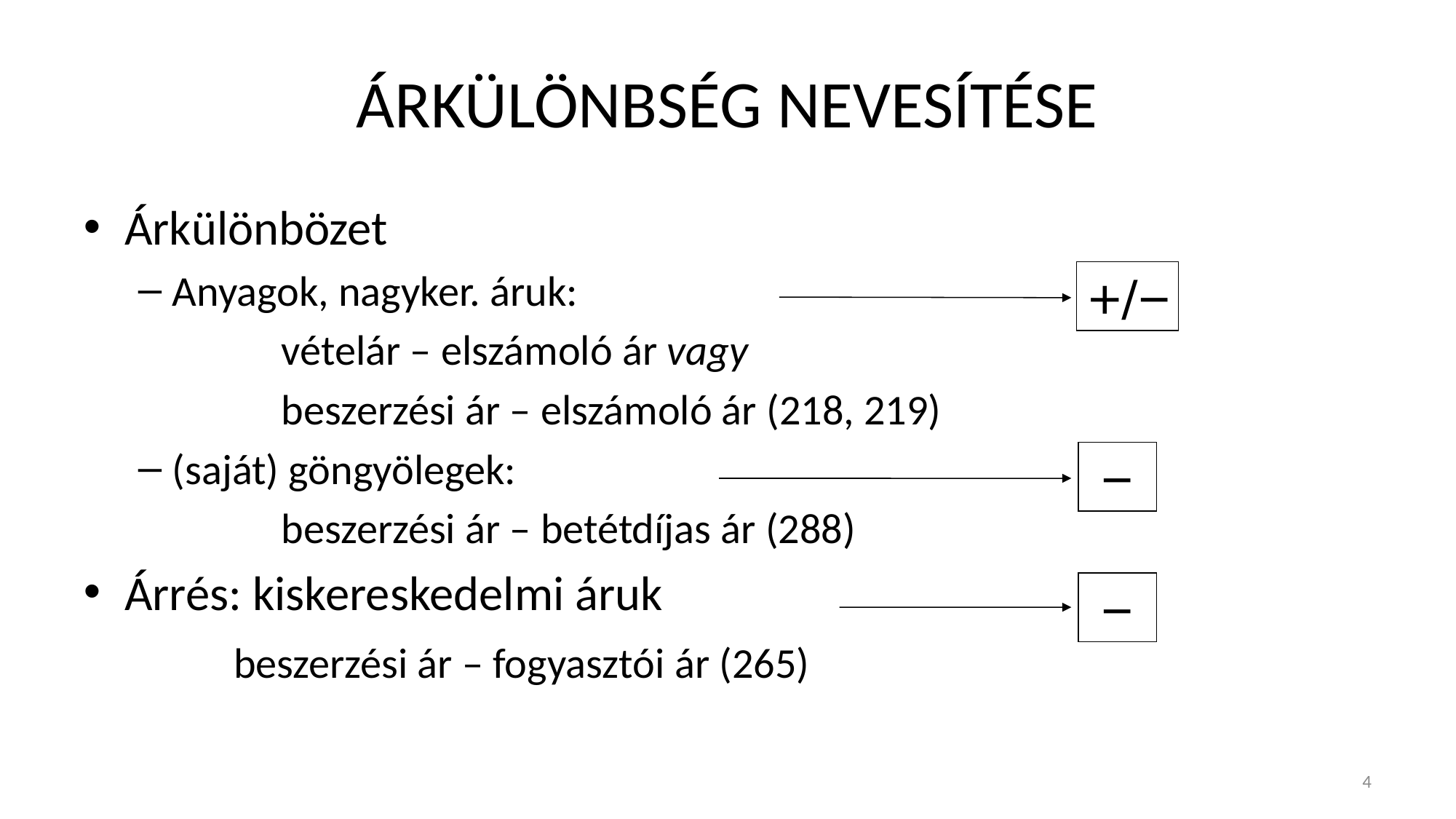

# ÁRKÜLÖNBSÉG NEVESÍTÉSE
Árkülönbözet
Anyagok, nagyker. áruk:
		vételár – elszámoló ár vagy
		beszerzési ár – elszámoló ár (218, 219)
(saját) göngyölegek:
		beszerzési ár – betétdíjas ár (288)
Árrés: kiskereskedelmi áruk
		beszerzési ár – fogyasztói ár (265)
+/–

 –

 –

4